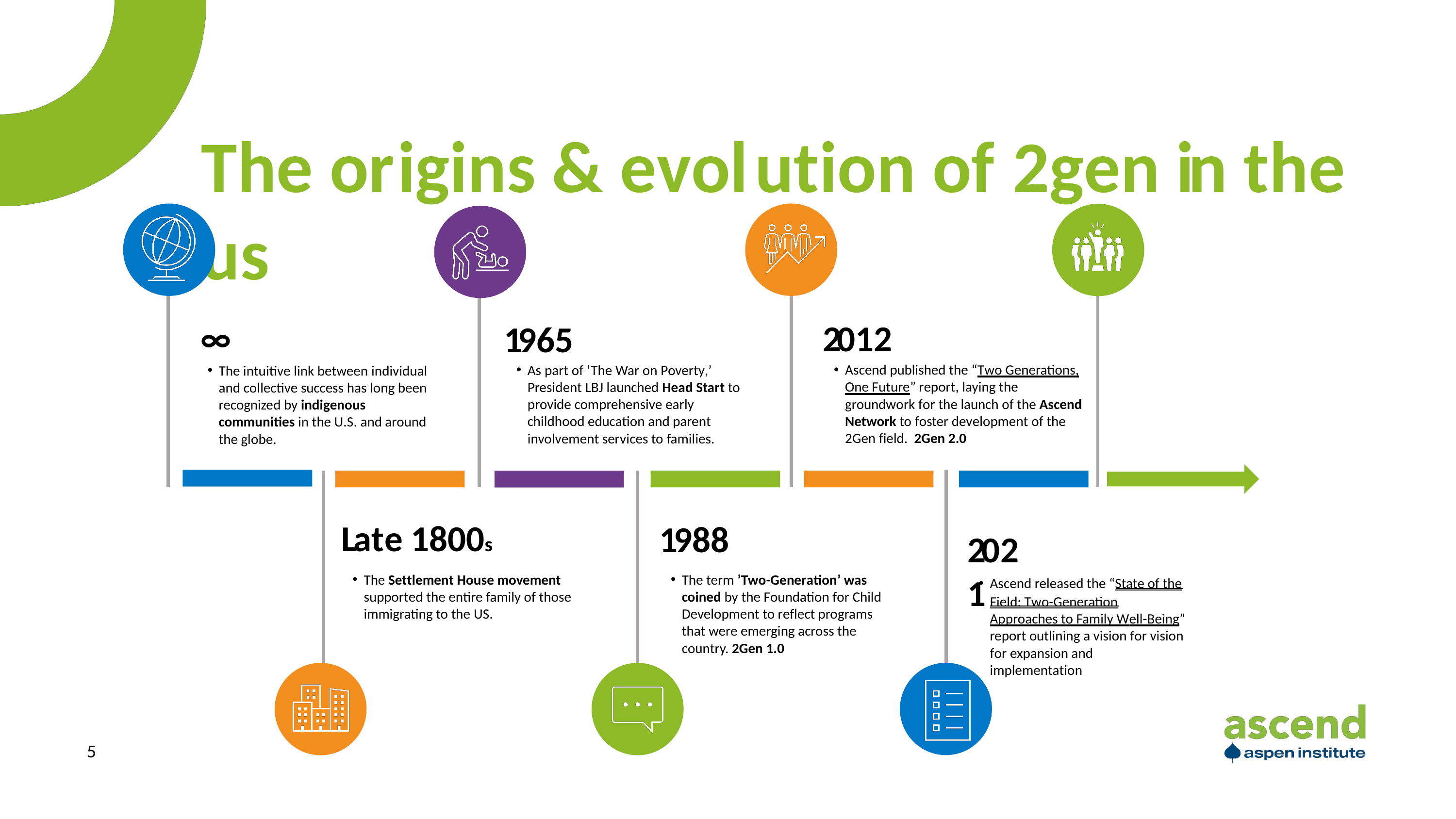

# The origins & evolution of 2gen in the us

2012
Ascend published the “Two Generations, One Future” report, laying the groundwork for the launch of the Ascend Network to foster development of the 2Gen field.  2Gen 2.0
∞
The intuitive link between individual and collective success has long been recognized by indigenous communities in the U.S. and around the globe.
1965
As part of ‘The War on Poverty,’ President LBJ launched Head Start to provide comprehensive early childhood education and parent involvement services to families.

Late 1800s
The Settlement House movement supported the entire family of those immigrating to the US.
1988
The term ’Two-Generation’ was coined by the Foundation for Child Development to reflect programs that were emerging across the country. 2Gen 1.0
2021
Ascend released the “State of the

Field: Two-Generation

Approaches to Family Well-Being” report outlining a vision for vision for expansion and implementation

5